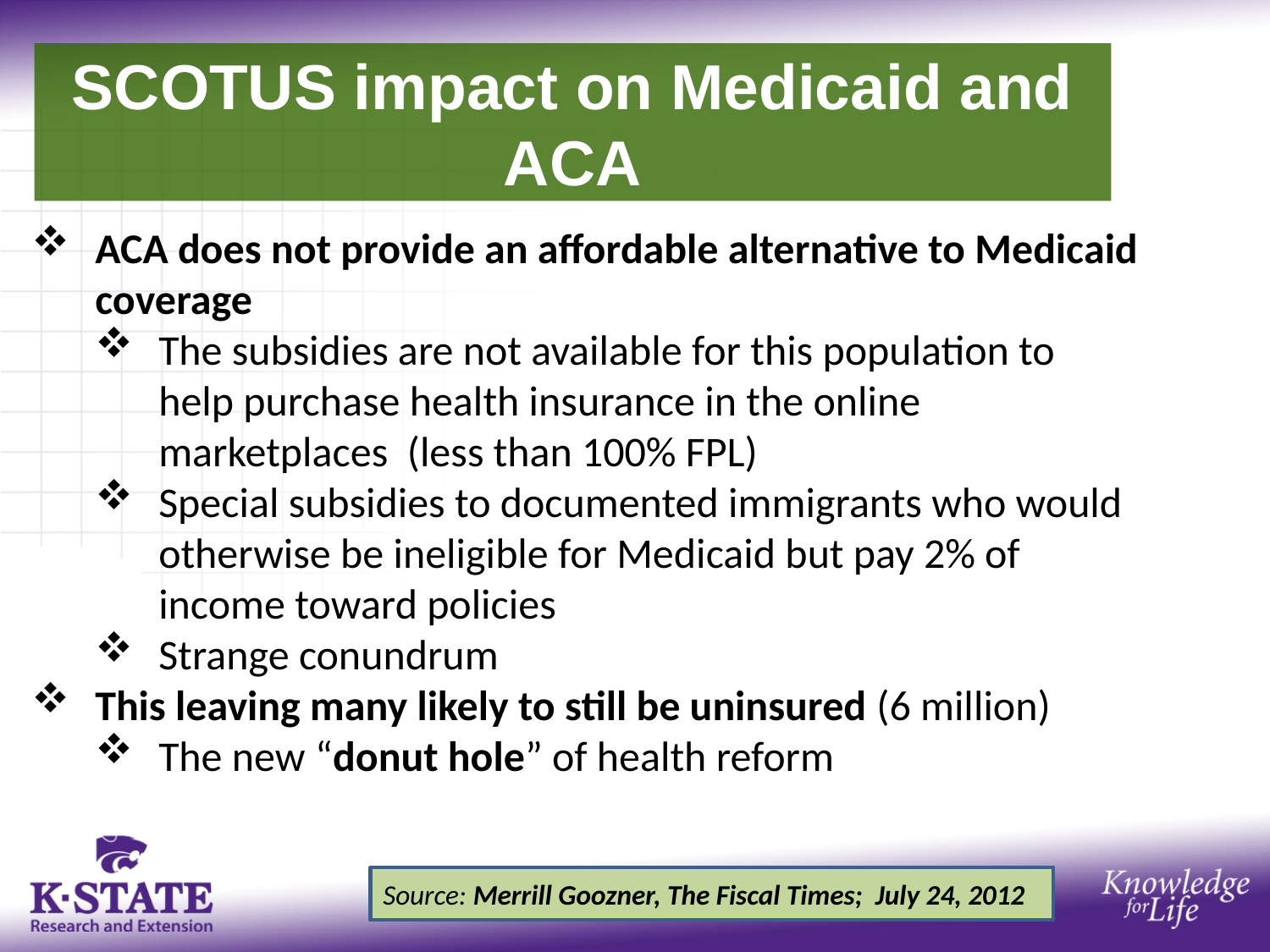

# SCOTUS impact on Medicaid and ACA

ACA does not provide an affordable alternative to Medicaid coverage
The subsidies are not available for this population to help purchase health insurance in the online marketplaces  (less than 100% FPL)
Special subsidies to documented immigrants who would otherwise be ineligible for Medicaid but pay 2% of income toward policies
Strange conundrum
This leaving many likely to still be uninsured (6 million)
The new “donut hole” of health reform

Source: Merrill Goozner, The Fiscal Times;  July 24, 2012